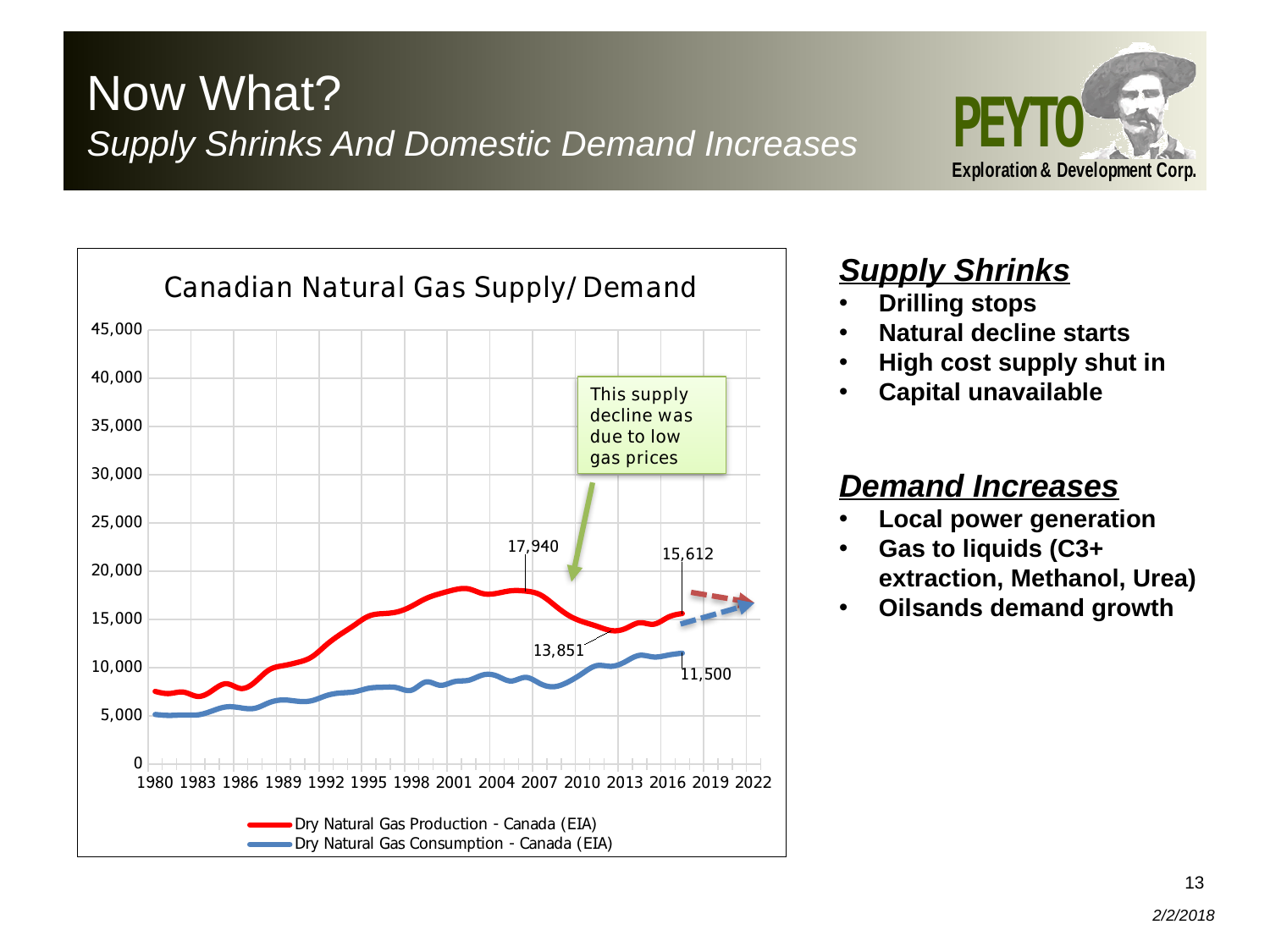

# Now What? Supply Shrinks And Domestic Demand Increases
Supply Shrinks
Drilling stops
Natural decline starts
High cost supply shut in
Capital unavailable

Demand Increases
Local power generation
Gas to liquids (C3+ extraction, Methanol, Urea)
Oilsands demand growth

### Chart: Canadian Natural Gas Supply/Demand

| Category | Dry Natural Gas Production - Canada (EIA) | Dry Natural Gas Consumption - Canada (EIA) |
|---|---|---|
| 29221 | 7538.251366120218 | 5144.808743169399 |
| 29587 | 7315.068493150685 | 5046.575342465753 |
| 29952 | 7460.273972602739 | 5093.1506849315065 |
| 30317 | 7016.438356164384 | 5104.109589041096 |
| 30682 | 7614.754098360656 | 5510.928961748634 |
| 31048 | 8331.506849315068 | 5931.506849315068 |
| 31413 | 7841.095890410959 | 5835.6164383561645 |
| 31778 | 8501.369863013699 | 5786.301369863014 |
| 32143 | 9765.027322404372 | 6368.852459016393 |
| 32509 | 10210.95890410959 | 6649.315068493151 |
| 32874 | 10545.205479452054 | 6515.068493150685 |
| 33239 | 11117.808219178081 | 6575.342465753424 |
| 33604 | 12349.726775956284 | 7092.896174863388 |
| 33970 | 13452.054794520547 | 7372.602739726028 |
| 34335 | 14427.397260273972 | 7501.369863013698 |
| 34700 | 15350.68493150685 | 7868.493150684932 |
| 35065 | 15603.825136612022 | 7969.945355191257 |
| 35431 | 15786.301369863013 | 7909.589041095891 |
| 35796 | 16372.602739726026 | 7665.753424657534 |
| 36161 | 17164.383561643834 | 8515.068493150684 |
| 36526 | 17677.5956284153 | 8172.131147540984 |
| 36892 | 18073.972602739726 | 8550.684931506848 |
| 37257 | 18167.123287671235 | 8693.150684931506 |
| 37622 | 17679.45205479452 | 9241.09589041096 |
| 37987 | 17713.11475409836 | 9128.415300546449 |
| 38353 | 17975.342465753423 | 8613.698630136985 |
| 38718 | 17939.72602739726 | 8994.520547945205 |
| 39083 | 17578.08219178082 | 8358.90410958904 |
| 39448 | 16519.125683060112 | 8024.5901639344265 |
| 39814 | 15435.616438356165 | 8526.027397260274 |
| 40179 | 14766.41091780822 | 9414.979 |
| 40544 | 14296.28602739726 | 10210.872671232877 |
| 40909 | 13851.392103825137 | 10138.010204918031 |
| 41275 | 14051.596616438357 | 10615.30198630137 |
| 41640 | 14654.757465753424 | 11276.901904109589 |
| 42005 | 14507.111739726028 | 11105.261328767123 |
| 42370 | 15225.0 | 11300.0 |
| 42736 | 15612.0 | 11500.0 |
This supply decline was due to low gas prices
13
2/2/2018